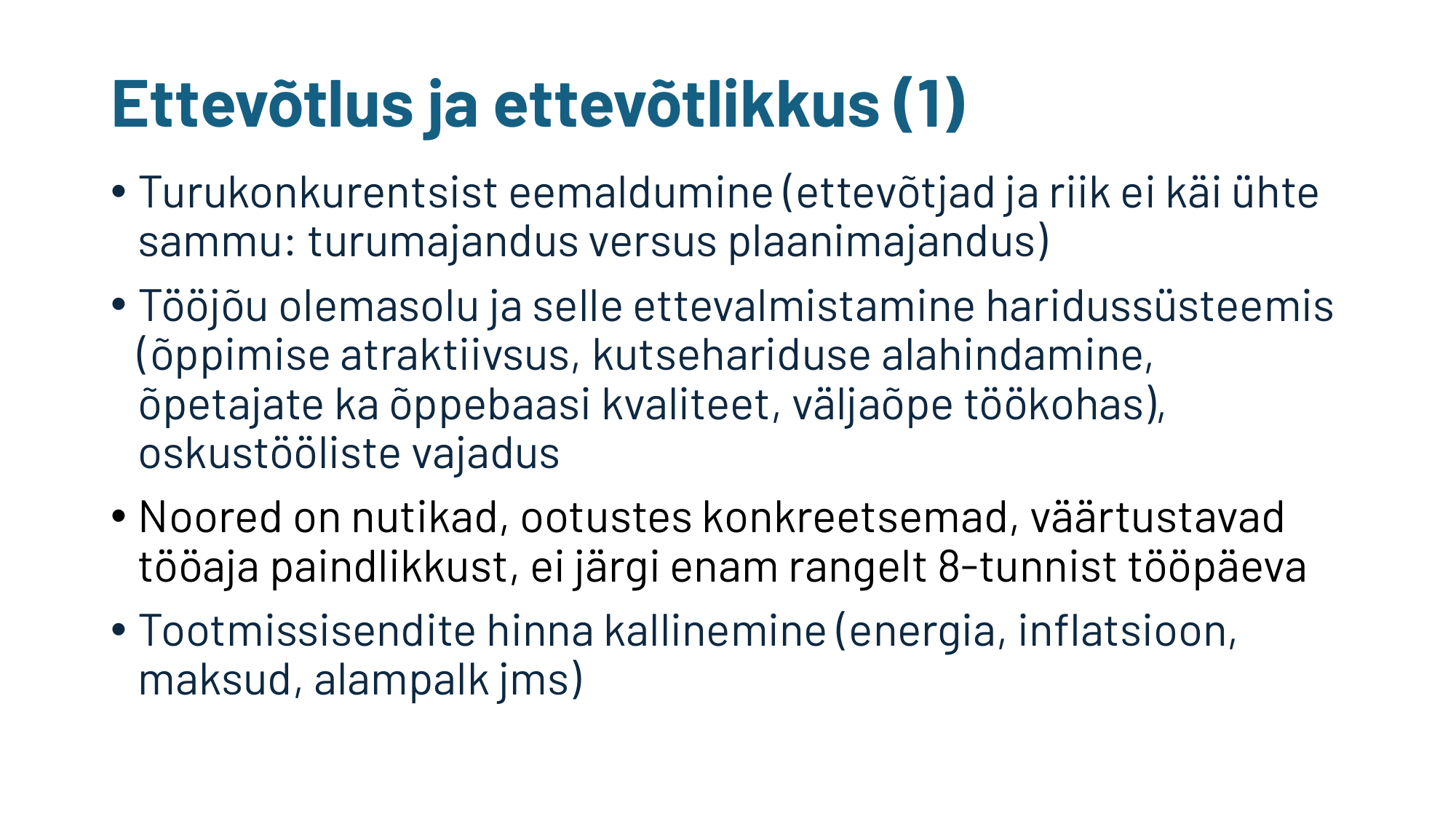

# Ettevõtlus ja ettevõtlikkus (1)
Turukonkurentsist eemaldumine (ettevõtjad ja riik ei käi ühte sammu: turumajandus versus plaanimajandus)
Tööjõu olemasolu ja selle ettevalmistamine haridussüsteemis (õppimise atraktiivsus, kutsehariduse alahindamine, õpetajate ka õppebaasi kvaliteet, väljaõpe töökohas), oskustööliste vajadus
Noored on nutikad, ootustes konkreetsemad, väärtustavad tööaja paindlikkust, ei järgi enam rangelt 8-tunnist tööpäeva
Tootmissisendite hinna kallinemine (energia, inflatsioon, maksud, alampalk jms)